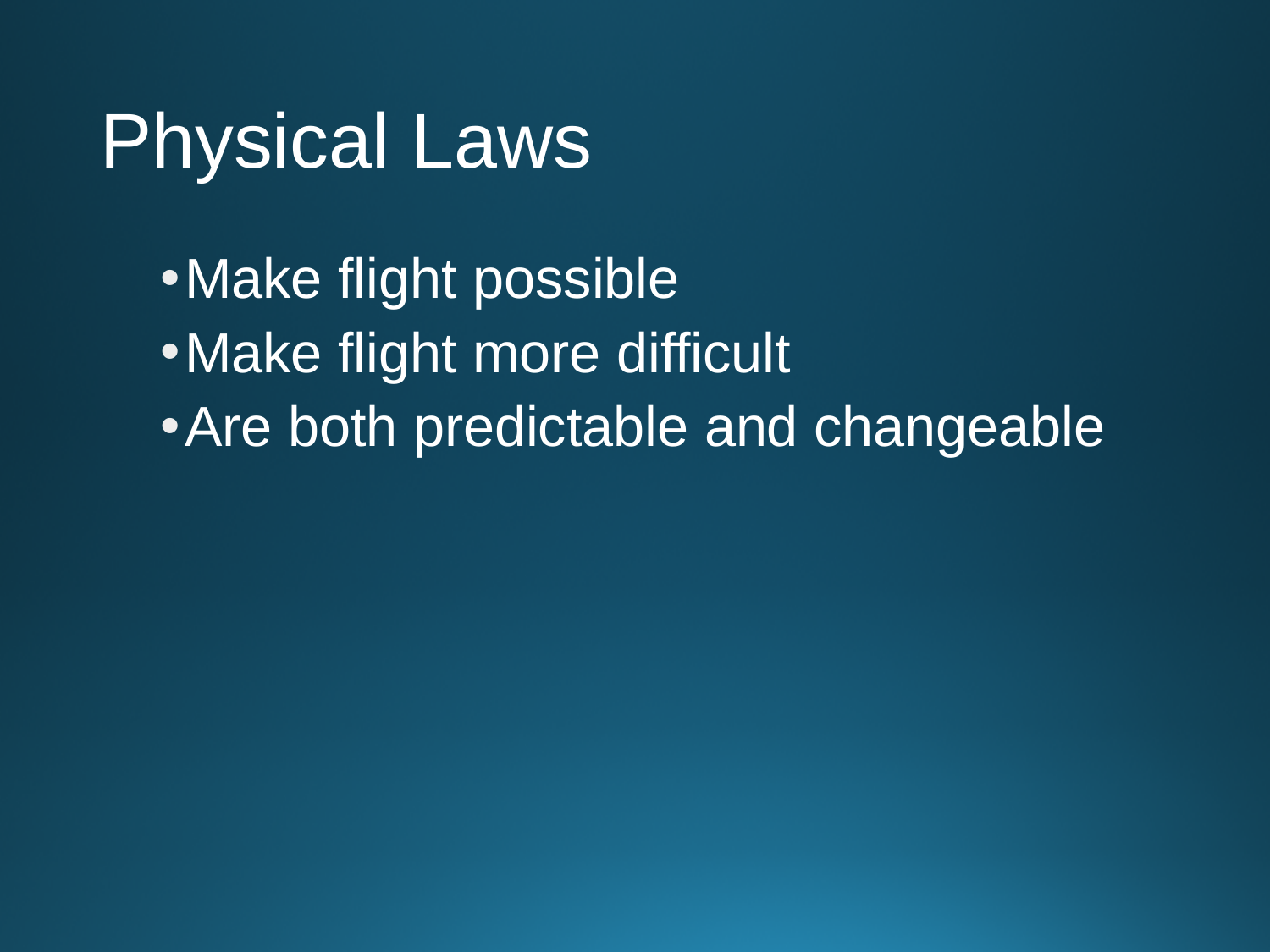

# Physical Laws
Make flight possible
Make flight more difficult
Are both predictable and changeable